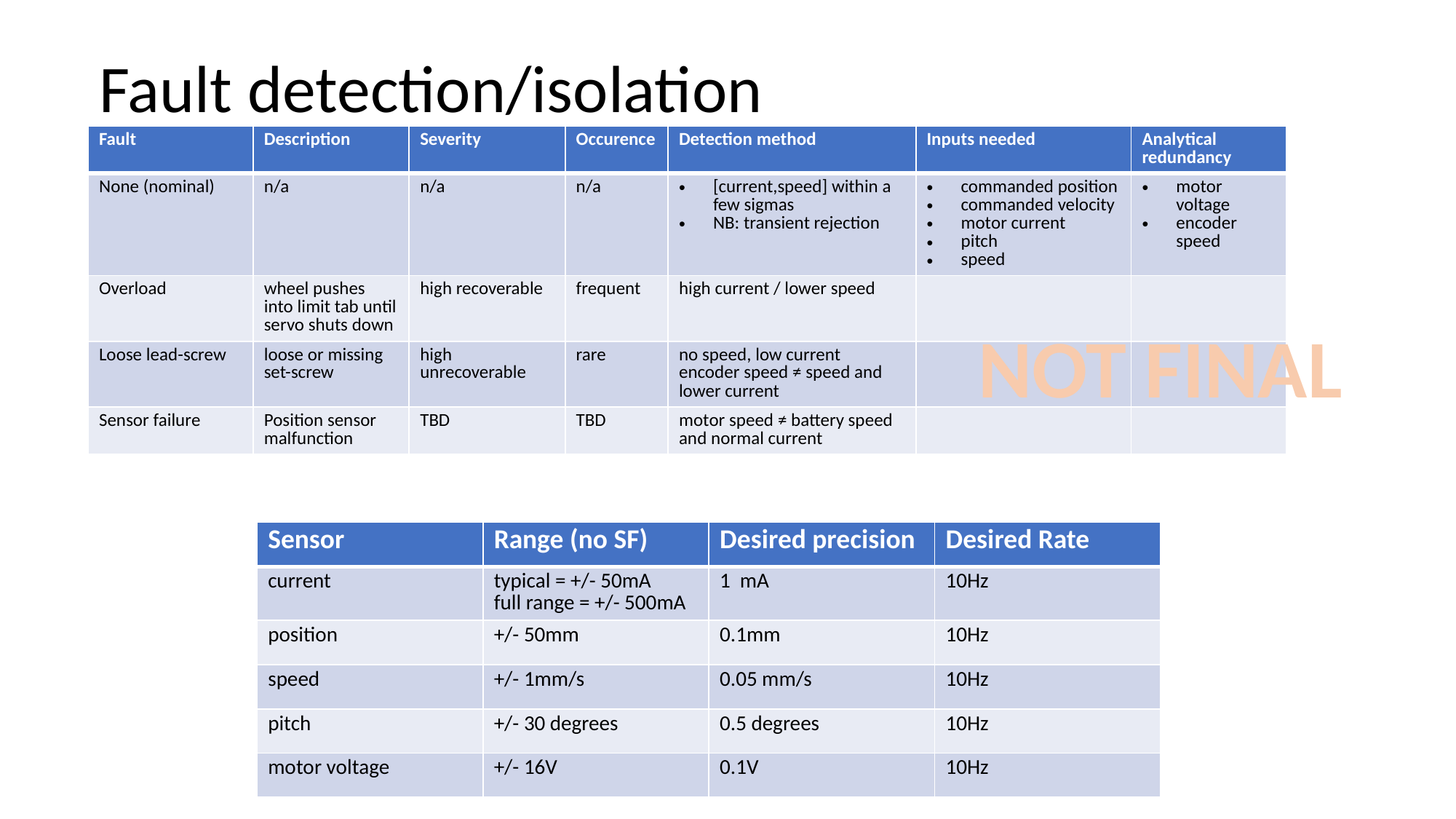

# Fault detection/isolation
| Fault | Description | Severity | Occurence | Detection method | Inputs needed | Analytical redundancy |
| --- | --- | --- | --- | --- | --- | --- |
| None (nominal) | n/a | n/a | n/a | [current,speed] within a few sigmas NB: transient rejection | commanded position commanded velocity motor current pitch speed | motor voltage encoder speed |
| Overload | wheel pushes into limit tab until servo shuts down | high recoverable | frequent | high current / lower speed |  |  |
| Loose lead-screw | loose or missing set-screw | high unrecoverable | rare | no speed, low current encoder speed ≠ speed and lower current |  |  |
| Sensor failure | Position sensor malfunction | TBD | TBD | motor speed ≠ battery speed and normal current |  |  |
NOT FINAL
| Sensor | Range (no SF) | Desired precision | Desired Rate |
| --- | --- | --- | --- |
| current | typical = +/- 50mA full range = +/- 500mA | 1 mA | 10Hz |
| position | +/- 50mm | 0.1mm | 10Hz |
| speed | +/- 1mm/s | 0.05 mm/s | 10Hz |
| pitch | +/- 30 degrees | 0.5 degrees | 10Hz |
| motor voltage | +/- 16V | 0.1V | 10Hz |